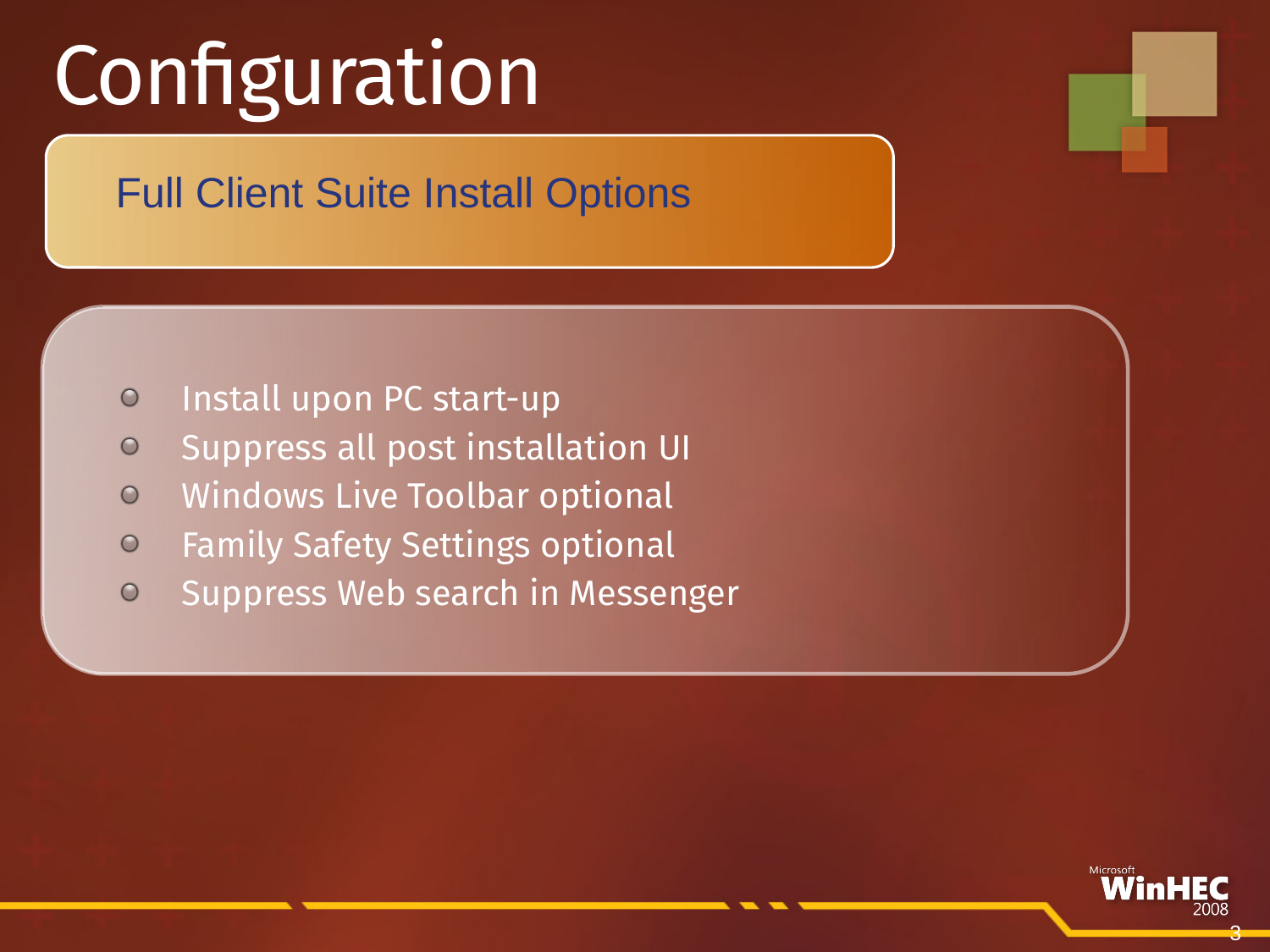

# Configuration

Full Client Suite Install Options

Install upon PC start-up
Suppress all post installation UI
Windows Live Toolbar optional
Family Safety Settings optional
Suppress Web search in Messenger

3